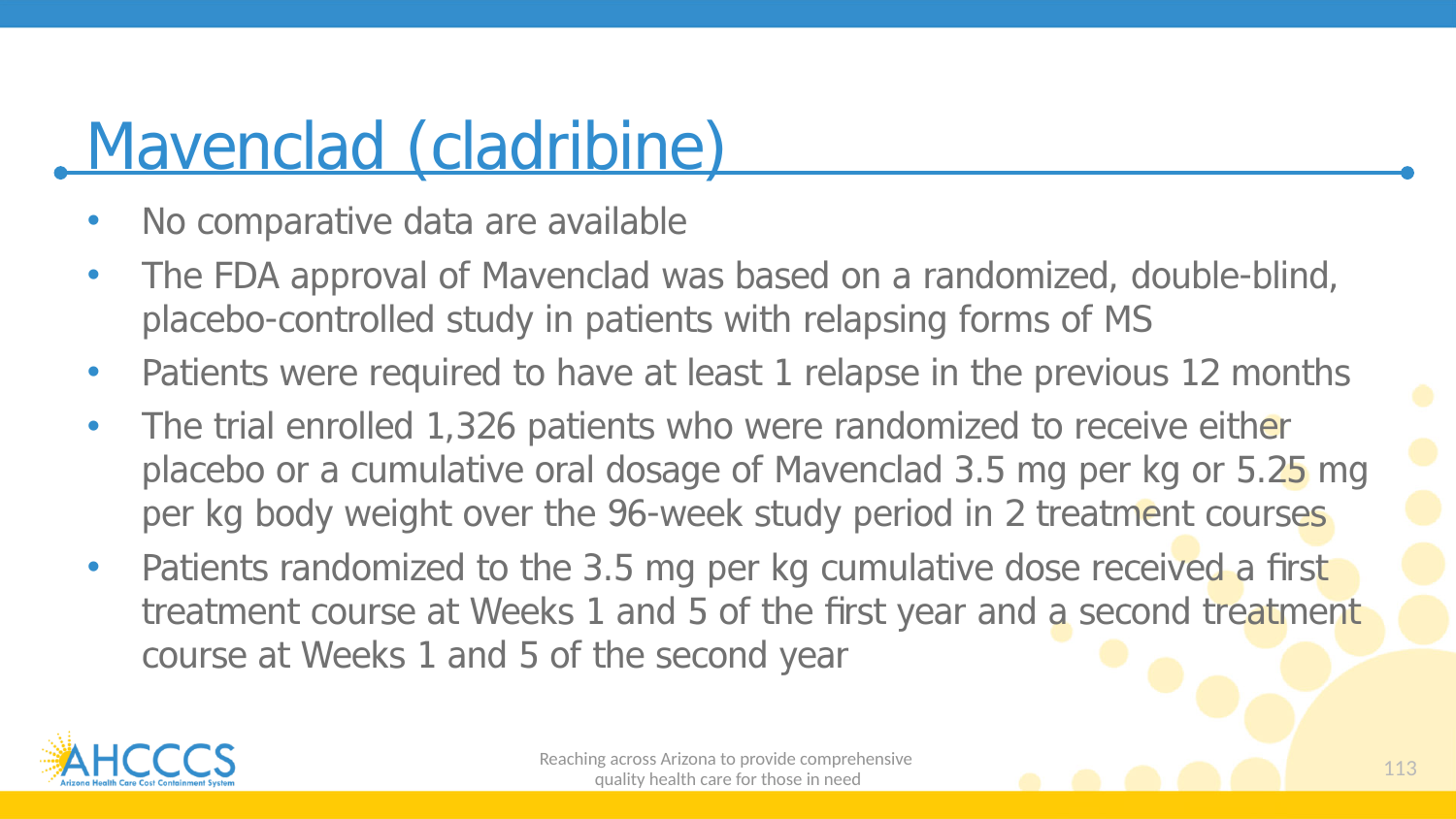

# Mavenclad (cladribine)
No comparative data are available
The FDA approval of Mavenclad was based on a randomized, double-blind, placebo-controlled study in patients with relapsing forms of MS
Patients were required to have at least 1 relapse in the previous 12 months
The trial enrolled 1,326 patients who were randomized to receive either placebo or a cumulative oral dosage of Mavenclad 3.5 mg per kg or 5.25 mg per kg body weight over the 96-week study period in 2 treatment courses
Patients randomized to the 3.5 mg per kg cumulative dose received a first treatment course at Weeks 1 and 5 of the first year and a second treatment course at Weeks 1 and 5 of the second year

Reaching across Arizona to provide comprehensive
quality health care for those in need
113